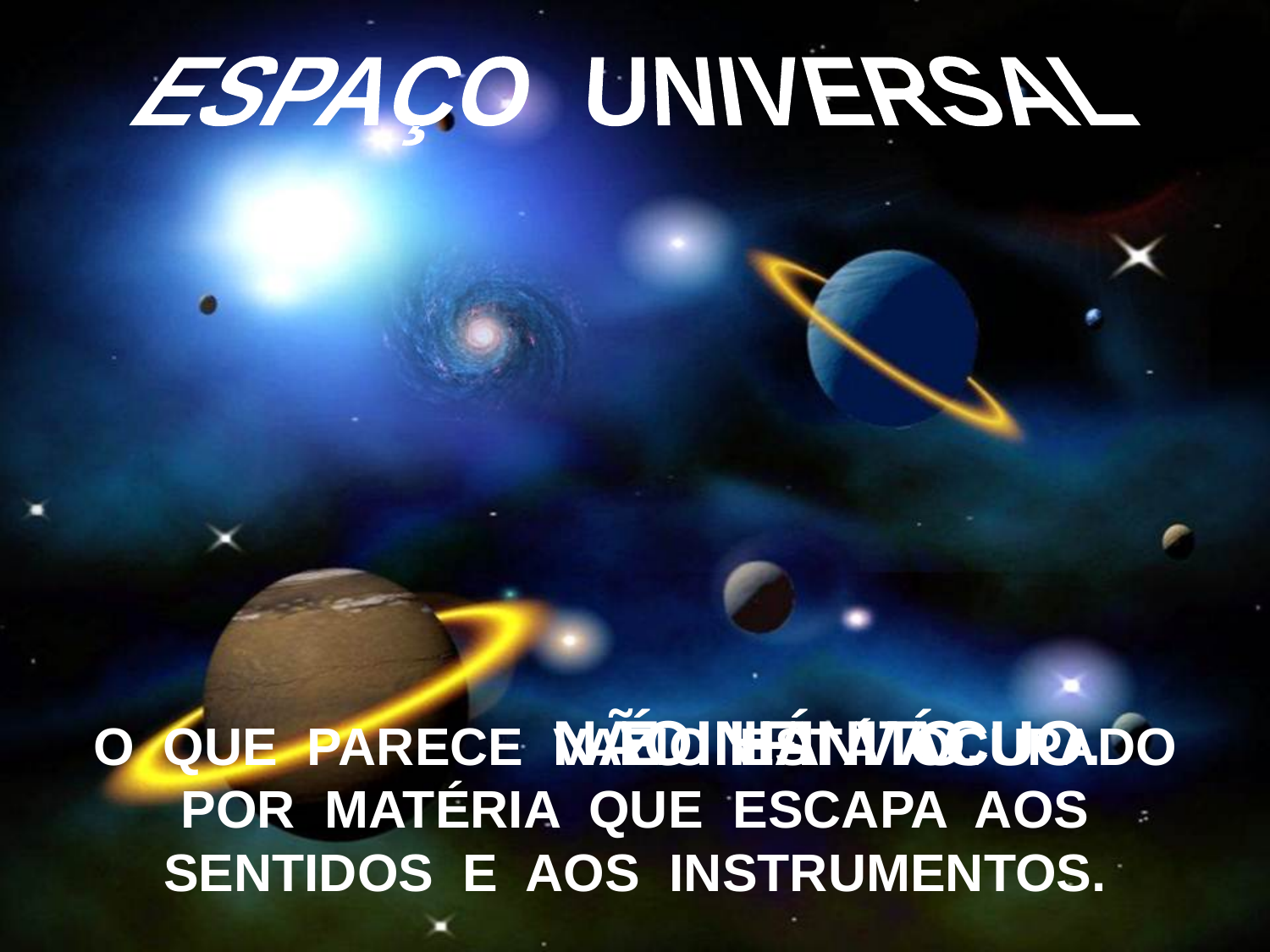

ESPAÇO  UNIVERSAL
 É  INFINITO.
NÃO  HÁ  VÁCUO.
O  QUE  PARECE  VAZIO  ESTÁ  OCUPADO
POR  MATÉRIA  QUE  ESCAPA  AOS
SENTIDOS  E  AOS  INSTRUMENTOS.